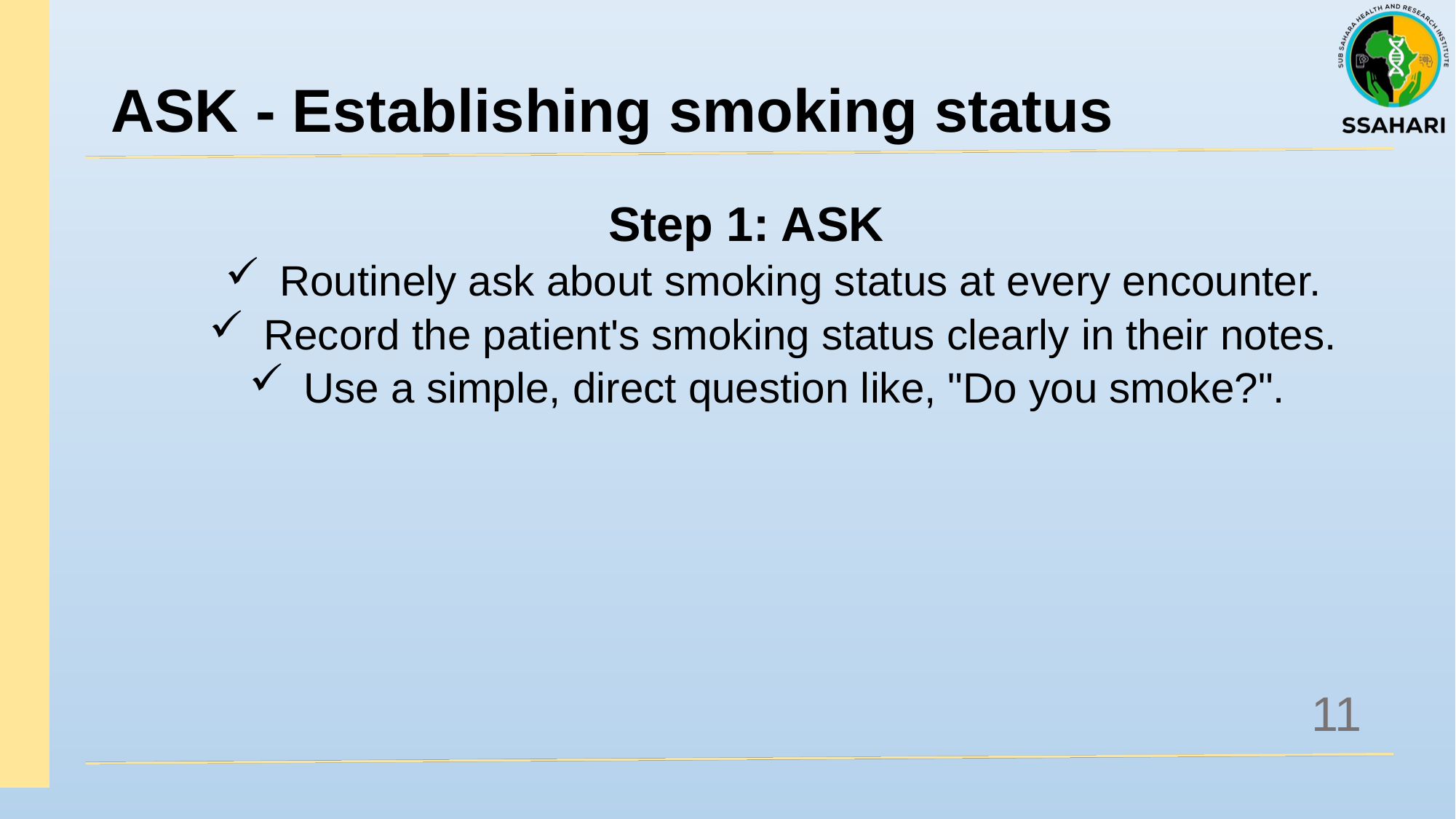

# ASK - Establishing smoking status
Step 1: ASK
Routinely ask about smoking status at every encounter.
Record the patient's smoking status clearly in their notes.
Use a simple, direct question like, "Do you smoke?".

11